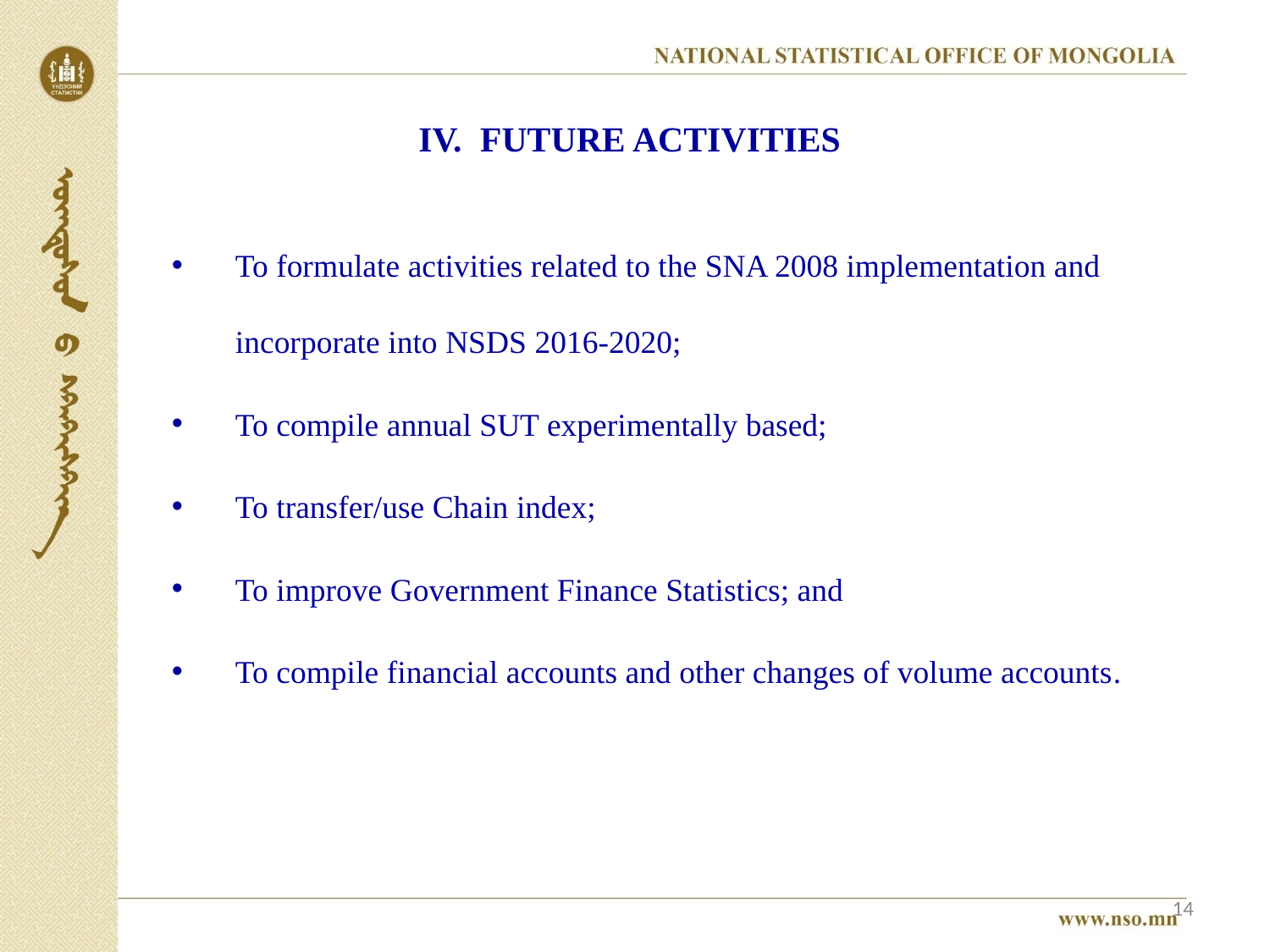

# IV.  FUTURE ACTIVITIES
To formulate activities related to the SNA 2008 implementation and incorporate into NSDS 2016-2020;
To compile annual SUT experimentally based;
To transfer/use Chain index;
To improve Government Finance Statistics; and
To compile financial accounts and other changes of volume accounts.

14